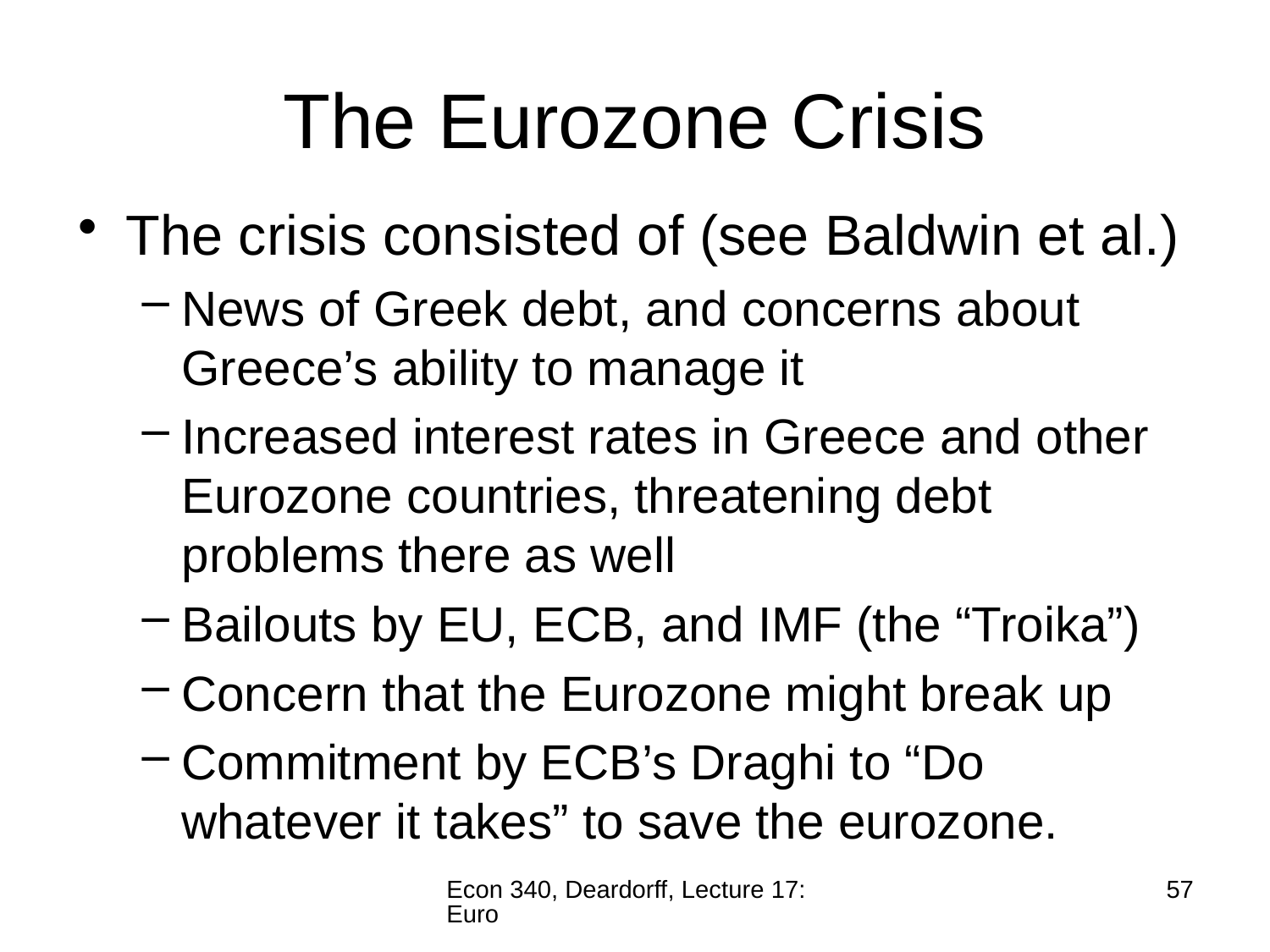

# The Eurozone Crisis
The crisis consisted of (see Baldwin et al.)
News of Greek debt, and concerns about Greece’s ability to manage it
Increased interest rates in Greece and other Eurozone countries, threatening debt problems there as well
Bailouts by EU, ECB, and IMF (the “Troika”)
Concern that the Eurozone might break up
Commitment by ECB’s Draghi to “Do whatever it takes” to save the eurozone.
Econ 340, Deardorff, Lecture 17: Euro
57